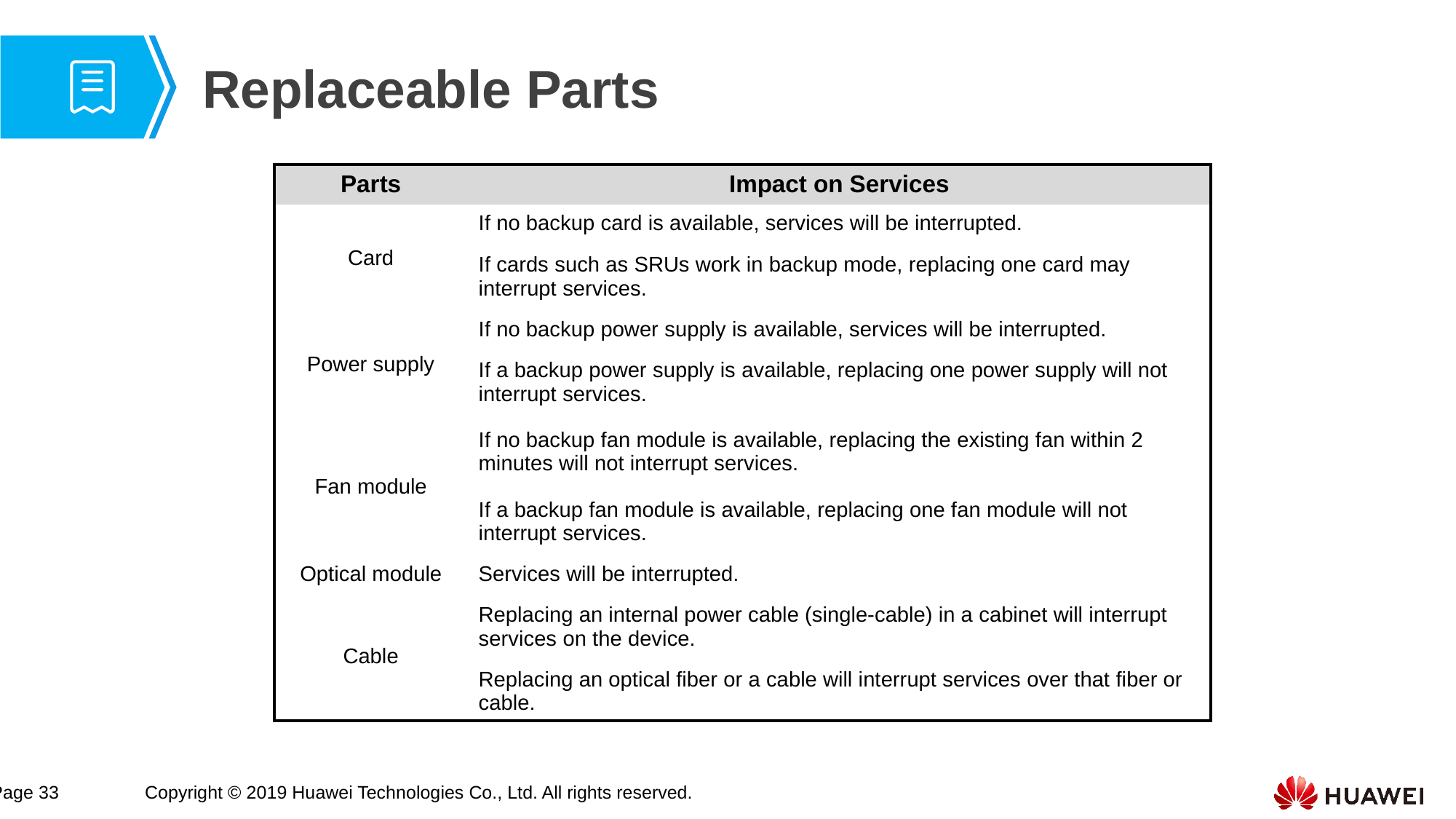

Replaceable Parts
| Parts | Impact on Services |
| --- | --- |
| Card | If no backup card is available, services will be interrupted. |
|  | If cards such as SRUs work in backup mode, replacing one card may interrupt services. |
| Power supply | If no backup power supply is available, services will be interrupted. |
|  | If a backup power supply is available, replacing one power supply will not interrupt services. |
| Fan module | If no backup fan module is available, replacing the existing fan within 2 minutes will not interrupt services. |
|  | If a backup fan module is available, replacing one fan module will not interrupt services. |
| Optical module | Services will be interrupted. |
| Cable | Replacing an internal power cable (single-cable) in a cabinet will interrupt services on the device. |
|  | Replacing an optical fiber or a cable will interrupt services over that fiber or cable. |